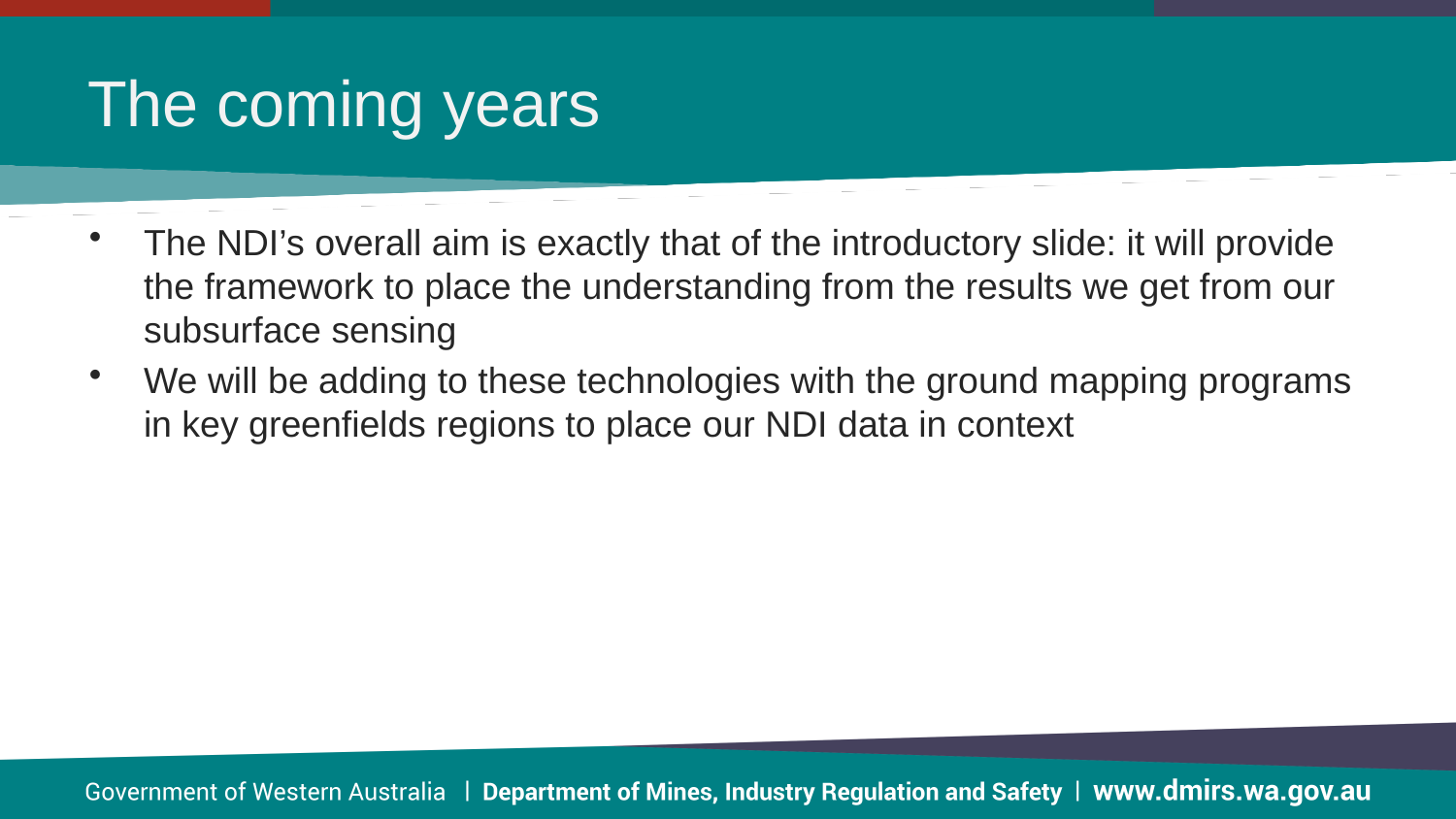

# The coming years
The NDI’s overall aim is exactly that of the introductory slide: it will provide the framework to place the understanding from the results we get from our subsurface sensing
We will be adding to these technologies with the ground mapping programs in key greenfields regions to place our NDI data in context